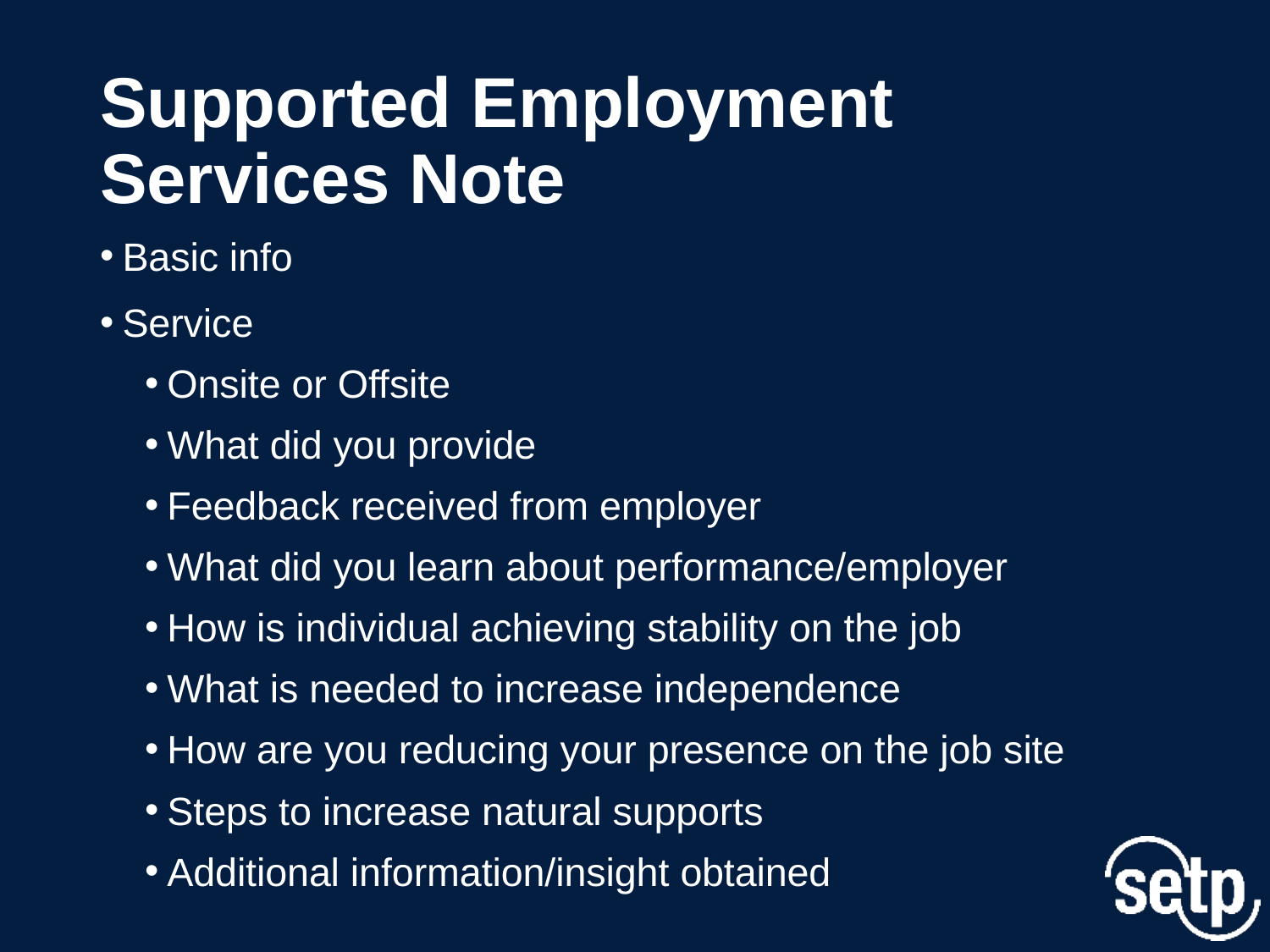

# Supported Employment Services Note
Basic info
Service
Onsite or Offsite
What did you provide
Feedback received from employer
What did you learn about performance/employer
How is individual achieving stability on the job
What is needed to increase independence
How are you reducing your presence on the job site
Steps to increase natural supports
Additional information/insight obtained